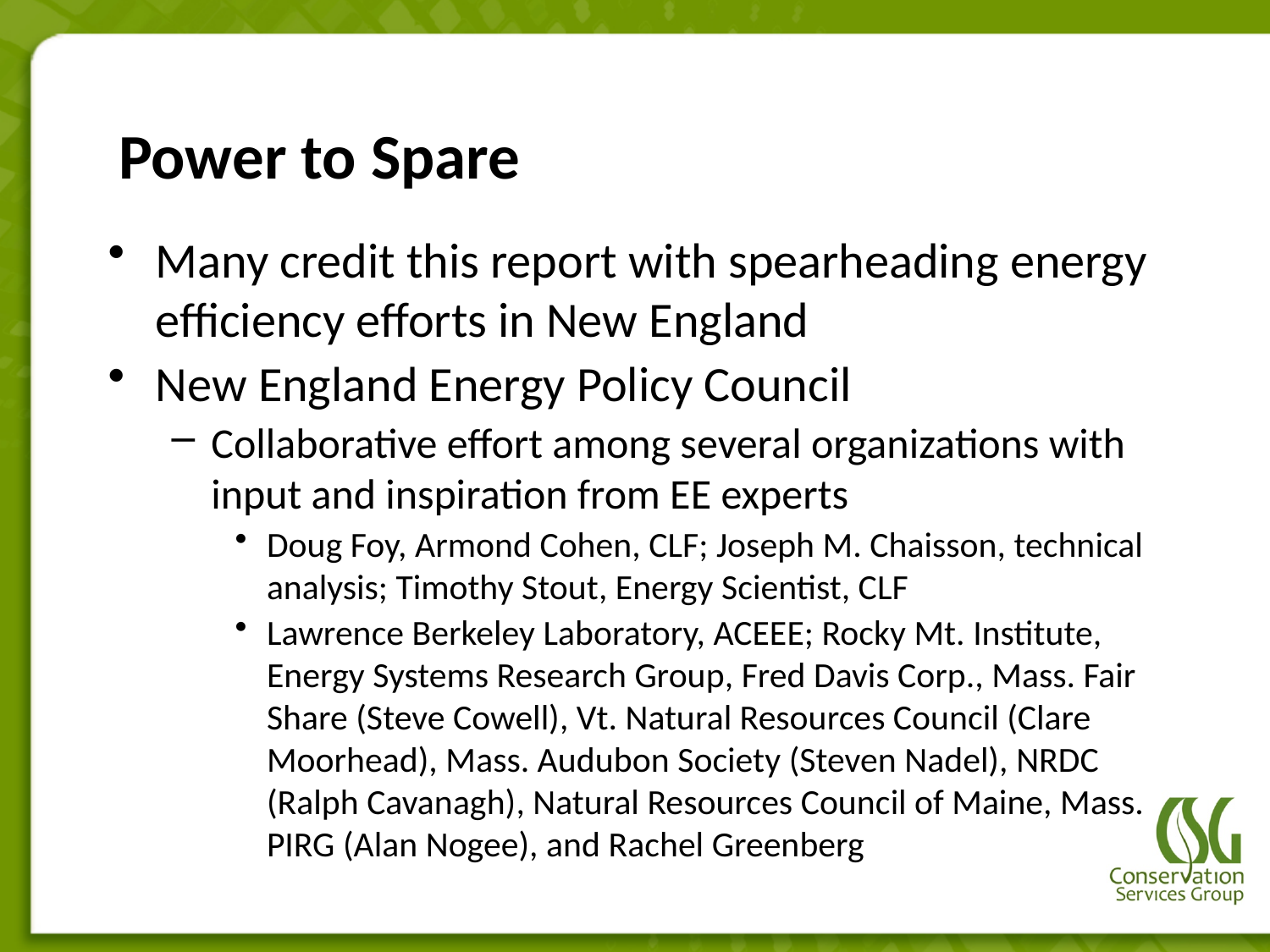

# Power to Spare
Many credit this report with spearheading energy efficiency efforts in New England
New England Energy Policy Council
Collaborative effort among several organizations with input and inspiration from EE experts
Doug Foy, Armond Cohen, CLF; Joseph M. Chaisson, technical analysis; Timothy Stout, Energy Scientist, CLF
Lawrence Berkeley Laboratory, ACEEE; Rocky Mt. Institute, Energy Systems Research Group, Fred Davis Corp., Mass. Fair Share (Steve Cowell), Vt. Natural Resources Council (Clare Moorhead), Mass. Audubon Society (Steven Nadel), NRDC (Ralph Cavanagh), Natural Resources Council of Maine, Mass. PIRG (Alan Nogee), and Rachel Greenberg